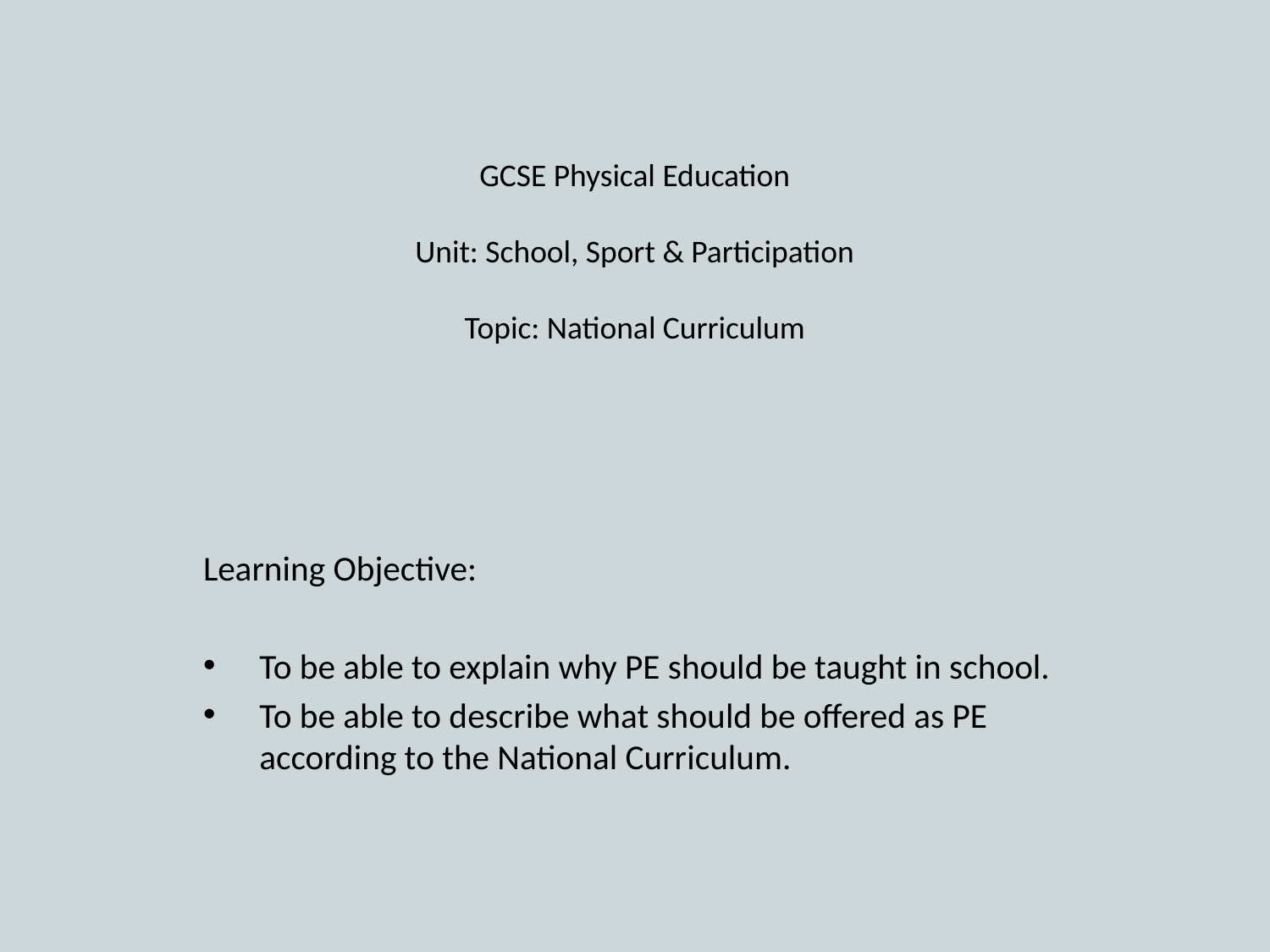

# GCSE Physical Education Unit: School, Sport & Participation Topic: National Curriculum
Learning Objective:

To be able to explain why PE should be taught in school.
To be able to describe what should be offered as PE according to the National Curriculum.